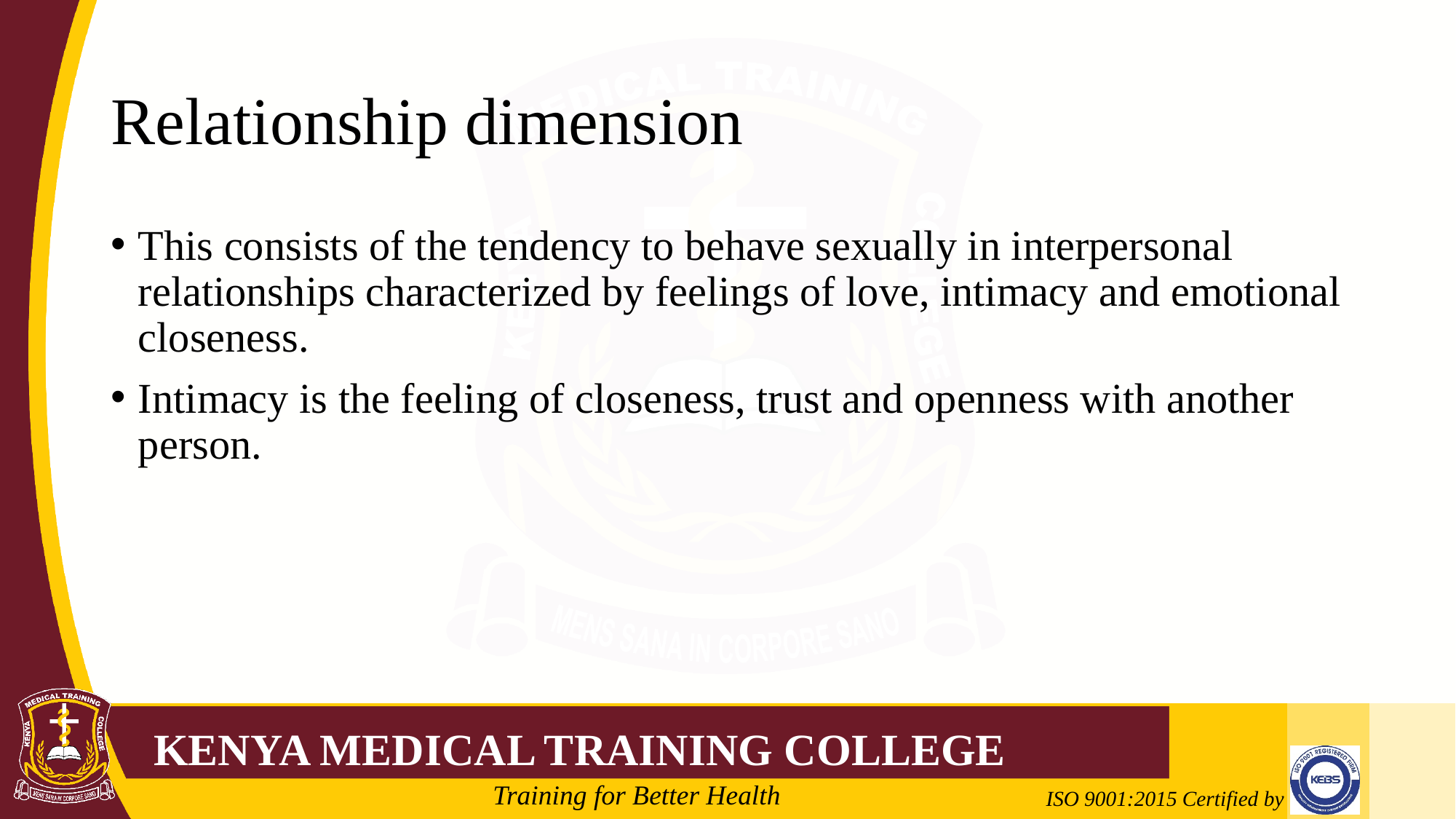

# Relationship dimension
This consists of the tendency to behave sexually in interpersonal relationships characterized by feelings of love, intimacy and emotional closeness.
Intimacy is the feeling of closeness, trust and openness with another person.